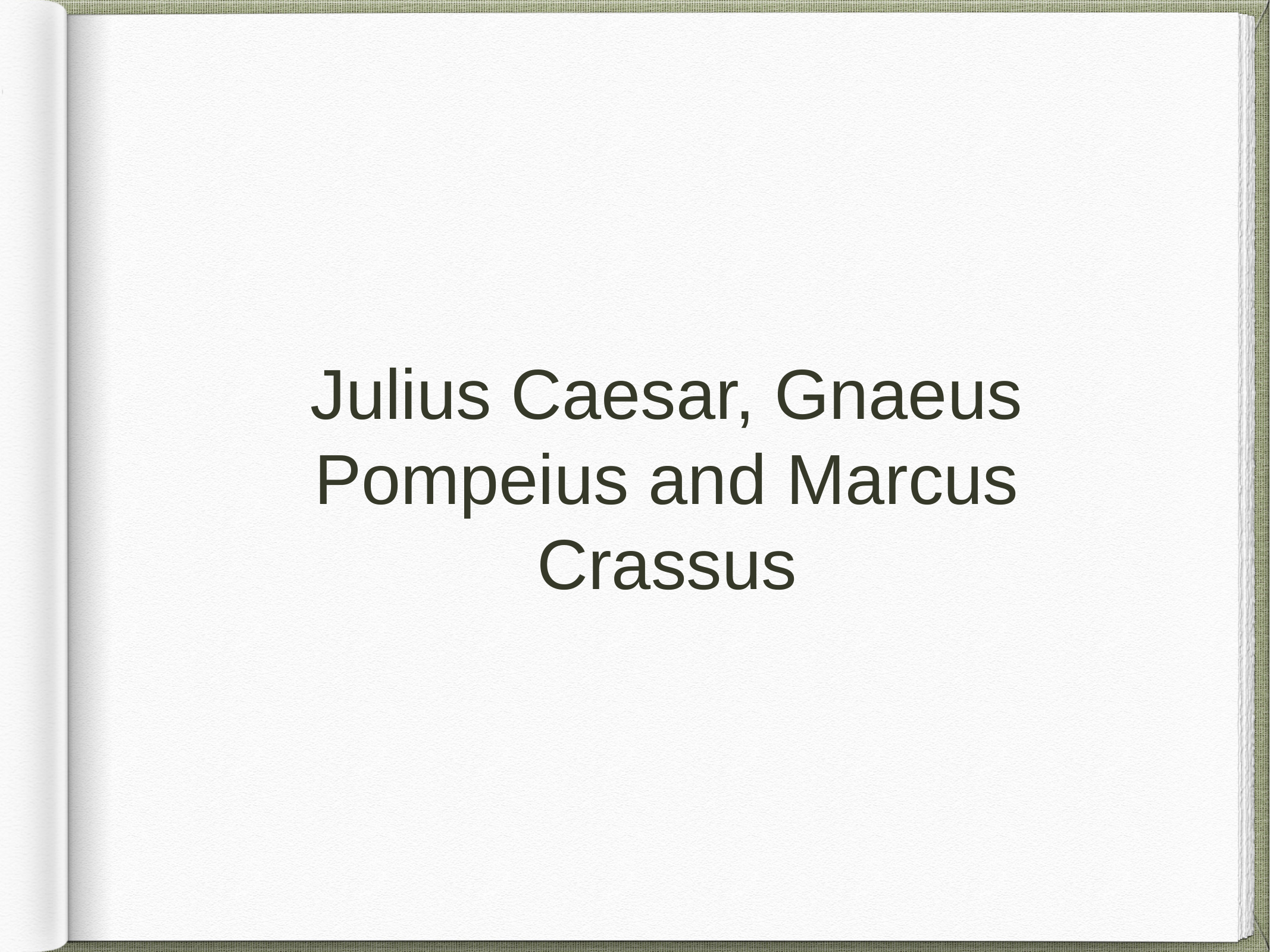

# Julius Caesar, Gnaeus Pompeius and Marcus Crassus